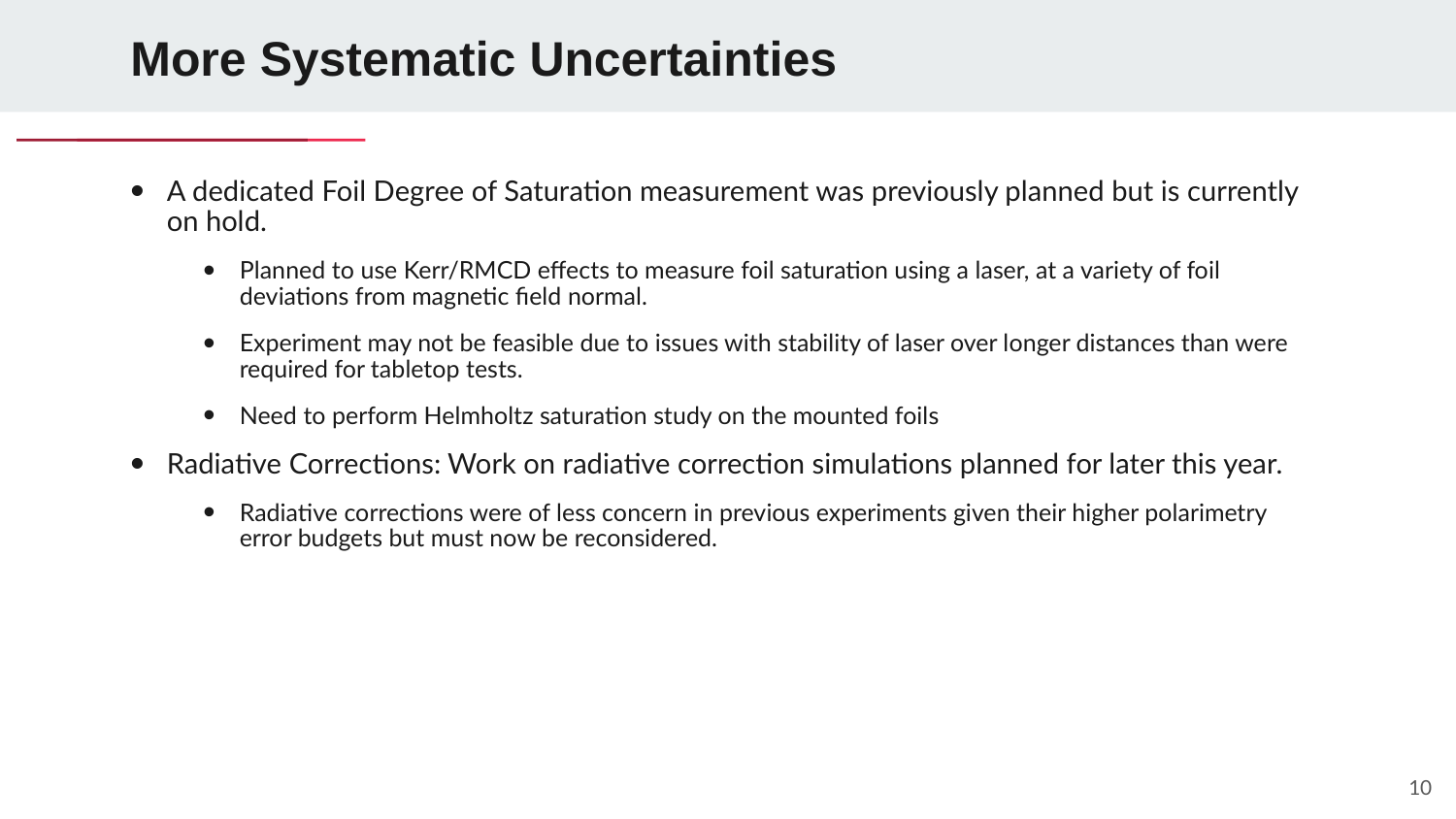

# More Systematic Uncertainties
A dedicated Foil Degree of Saturation measurement was previously planned but is currently on hold.
Planned to use Kerr/RMCD effects to measure foil saturation using a laser, at a variety of foil deviations from magnetic field normal.
Experiment may not be feasible due to issues with stability of laser over longer distances than were required for tabletop tests.
Need to perform Helmholtz saturation study on the mounted foils
Radiative Corrections: Work on radiative correction simulations planned for later this year.
Radiative corrections were of less concern in previous experiments given their higher polarimetry error budgets but must now be reconsidered.
10